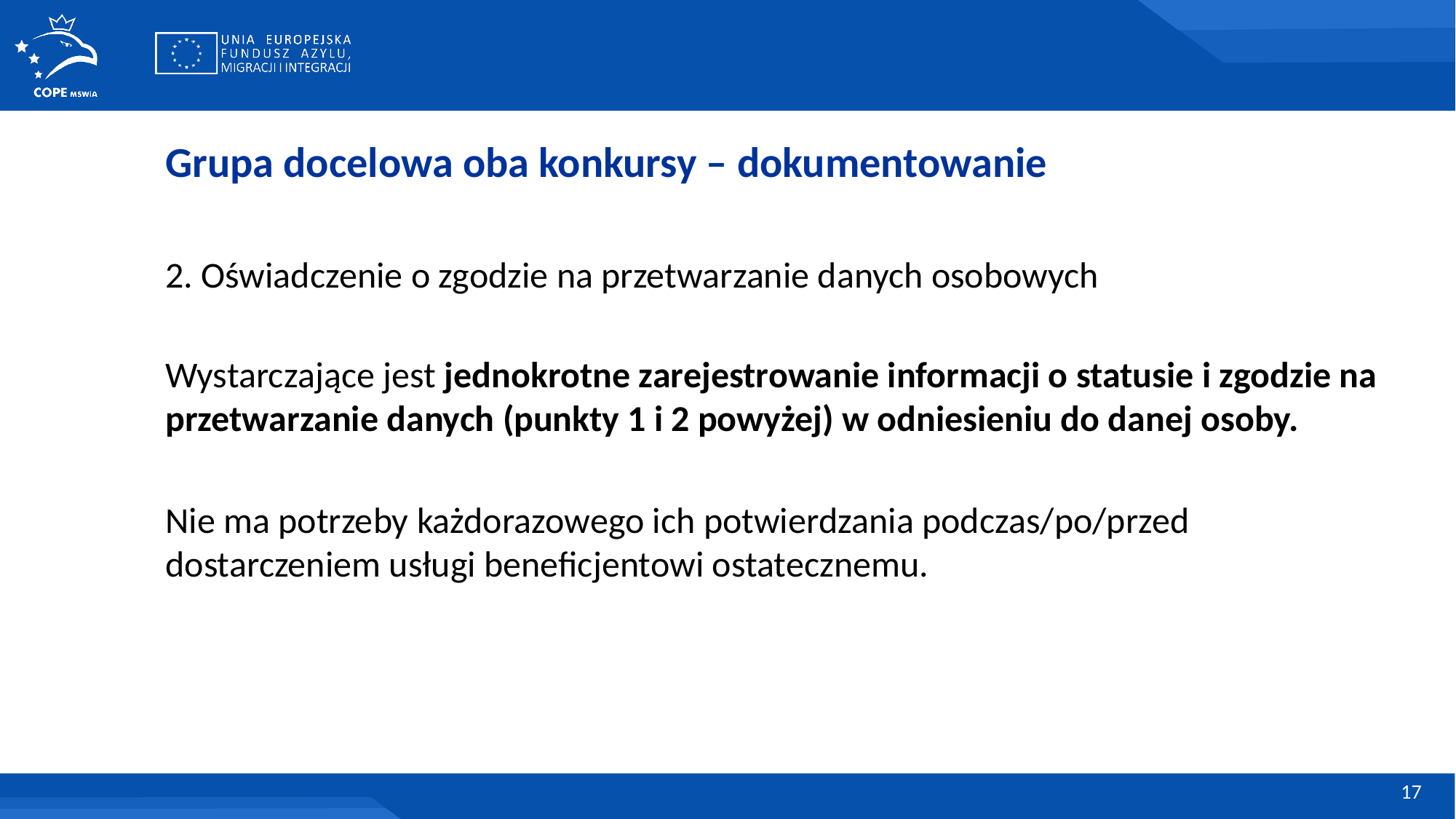

Grupa docelowa oba konkursy – dokumentowanie
2. Oświadczenie o zgodzie na przetwarzanie danych osobowych

Wystarczające jest jednokrotne zarejestrowanie informacji o statusie i zgodzie na przetwarzanie danych (punkty 1 i 2 powyżej) w odniesieniu do danej osoby.

Nie ma potrzeby każdorazowego ich potwierdzania podczas/po/przed dostarczeniem usługi beneficjentowi ostatecznemu.